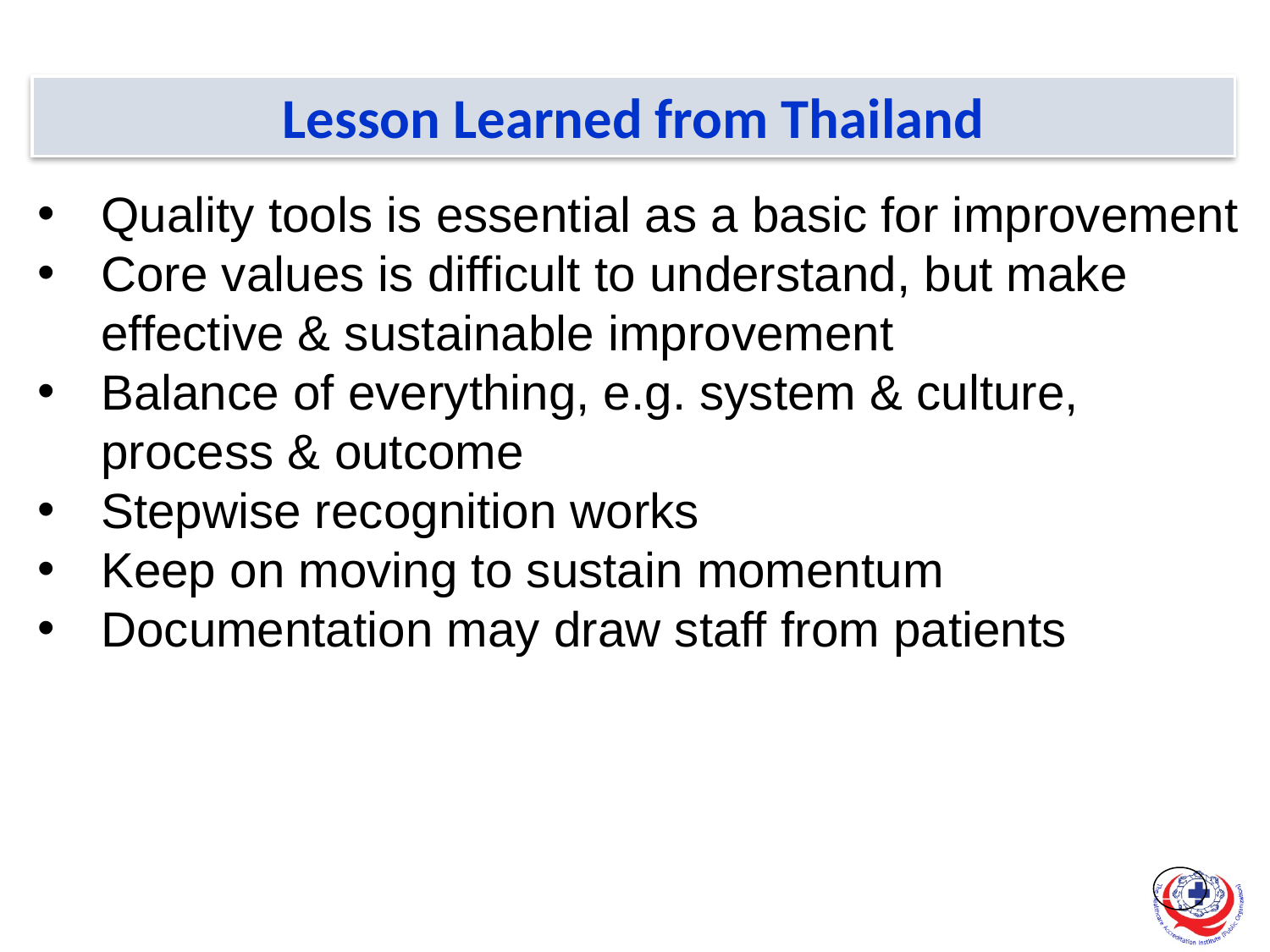

Lesson Learned from Thailand
Quality tools is essential as a basic for improvement
Core values is difficult to understand, but make effective & sustainable improvement
Balance of everything, e.g. system & culture, process & outcome
Stepwise recognition works
Keep on moving to sustain momentum
Documentation may draw staff from patients